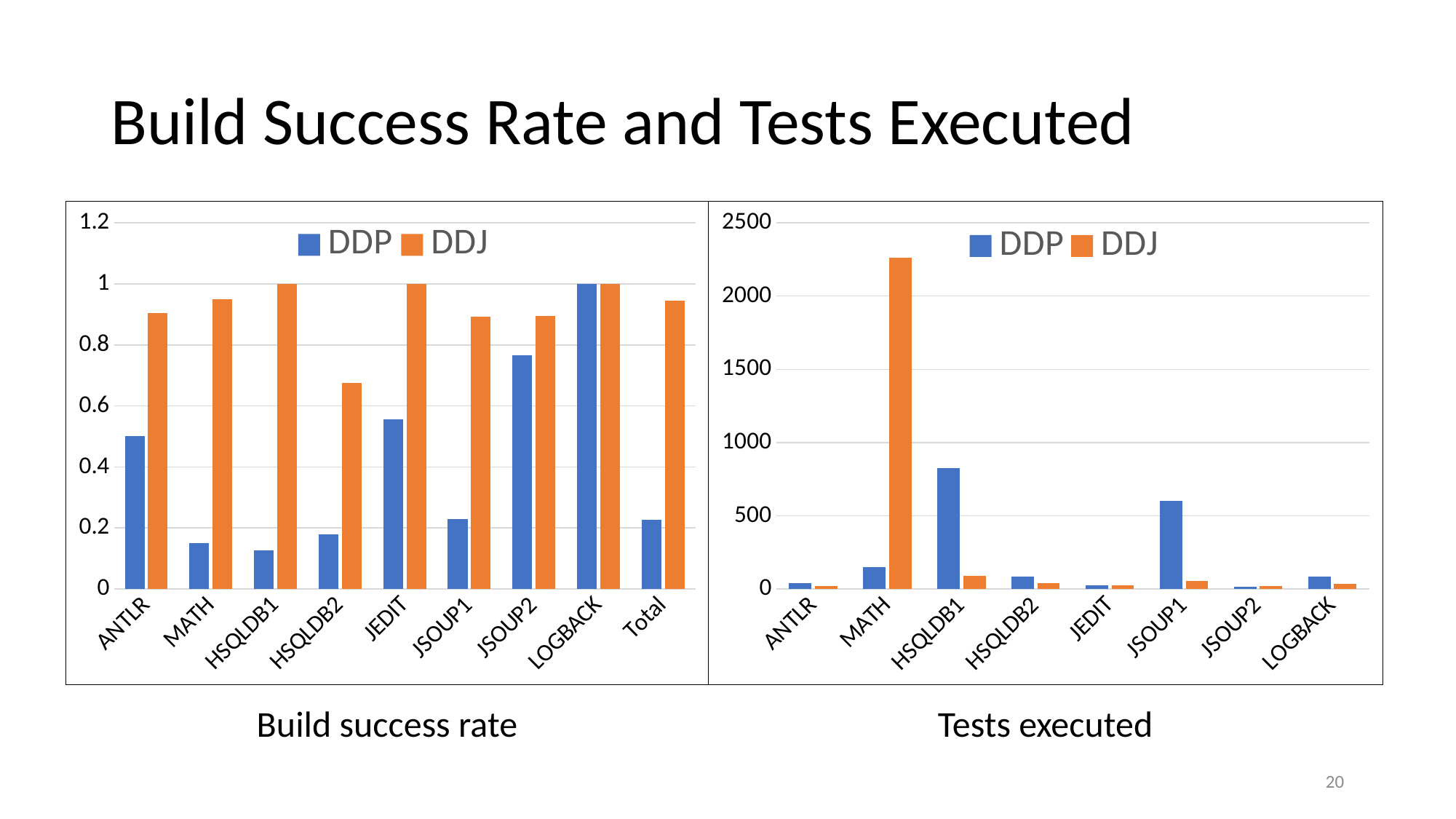

# Build Success Rate and Tests Executed

### Chart

| Category | DDP | DDJ |
|---|---|---|
| ANTLR | 0.5 | 0.905 |
| MATH | 0.149 | 0.949 |
| HSQLDB1 | 0.127 | 1.0 |
| HSQLDB2 | 0.179 | 0.676 |
| JEDIT | 0.555 | 1.0 |
| JSOUP1 | 0.23 | 0.893 |
| JSOUP2 | 0.765 | 0.895 |
| LOGBACK | 1.0 | 1.0 |
| Total | 0.226 | 0.946 |

### Chart

| Category | DDP | DDJ |
|---|---|---|
| ANTLR | 40.0 | 21.0 |
| MATH | 148.0 | 2264.0 |
| HSQLDB1 | 827.0 | 91.0 |
| HSQLDB2 | 84.0 | 37.0 |
| JEDIT | 27.0 | 27.0 |
| JSOUP1 | 600.0 | 56.0 |
| JSOUP2 | 17.0 | 19.0 |
| LOGBACK | 86.0 | 35.0 |
Build success rate
Tests executed
20